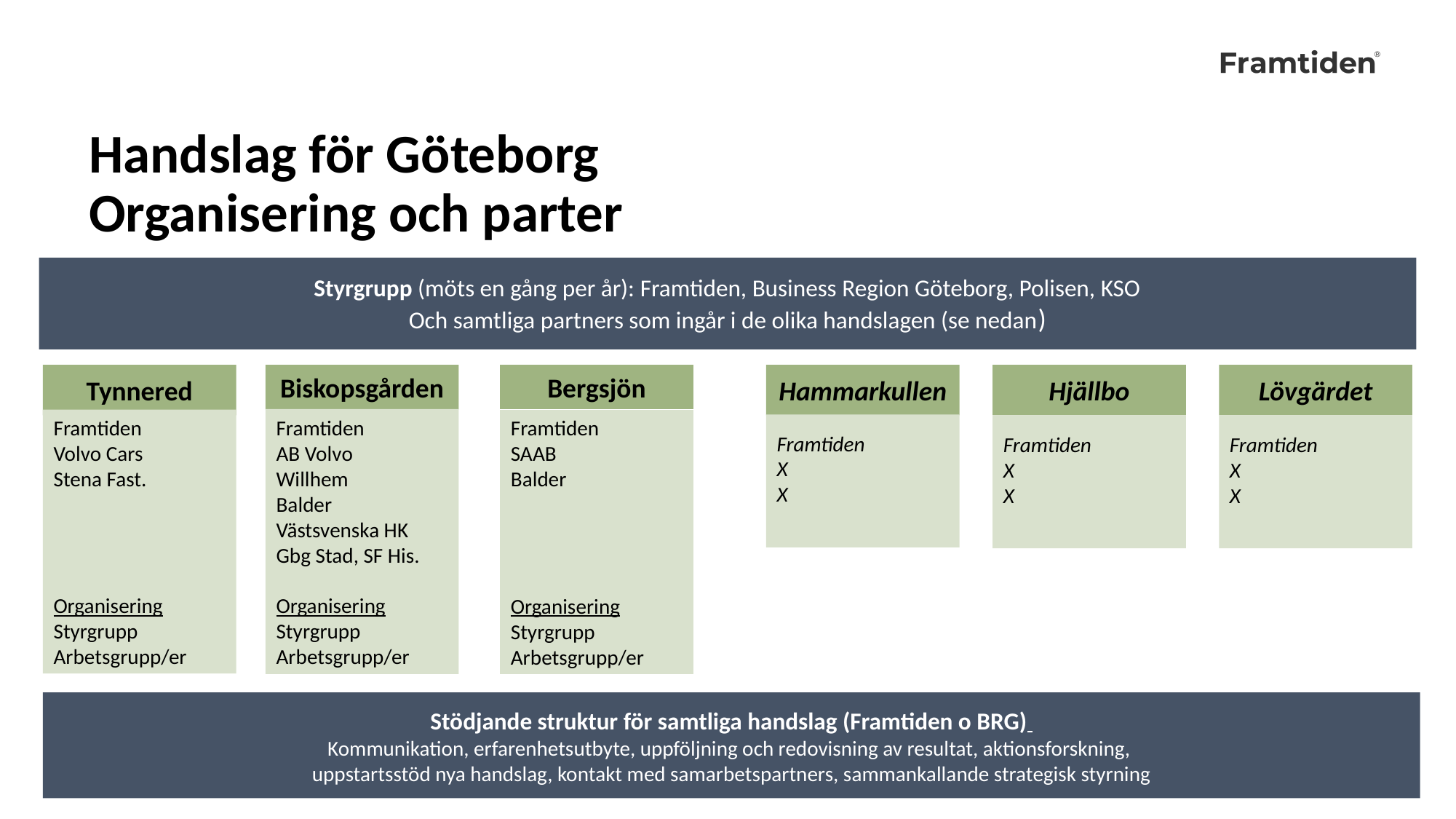

Handslag för Göteborg
Organisering och parter
Styrgrupp (möts en gång per år): Framtiden, Business Region Göteborg, Polisen, KSO
Och samtliga partners som ingår i de olika handslagen (se nedan)
Tynnered
Biskopsgården
Bergsjön
Hammarkullen
Hjällbo
Lövgärdet
Framtiden
AB Volvo
Willhem
Balder
Västsvenska HK
Gbg Stad, SF His.

Organisering
Styrgrupp
Arbetsgrupp/er
Framtiden
Volvo Cars
Stena Fast.

Organisering
Styrgrupp
Arbetsgrupp/er
Framtiden
SAAB
Balder

Organisering
Styrgrupp
Arbetsgrupp/er
Framtiden
X
X

Framtiden
X
X

Framtiden
X
X

Stödjande struktur för samtliga handslag (Framtiden o BRG)
Kommunikation, erfarenhetsutbyte, uppföljning och redovisning av resultat, aktionsforskning,
uppstartsstöd nya handslag, kontakt med samarbetspartners, sammankallande strategisk styrning